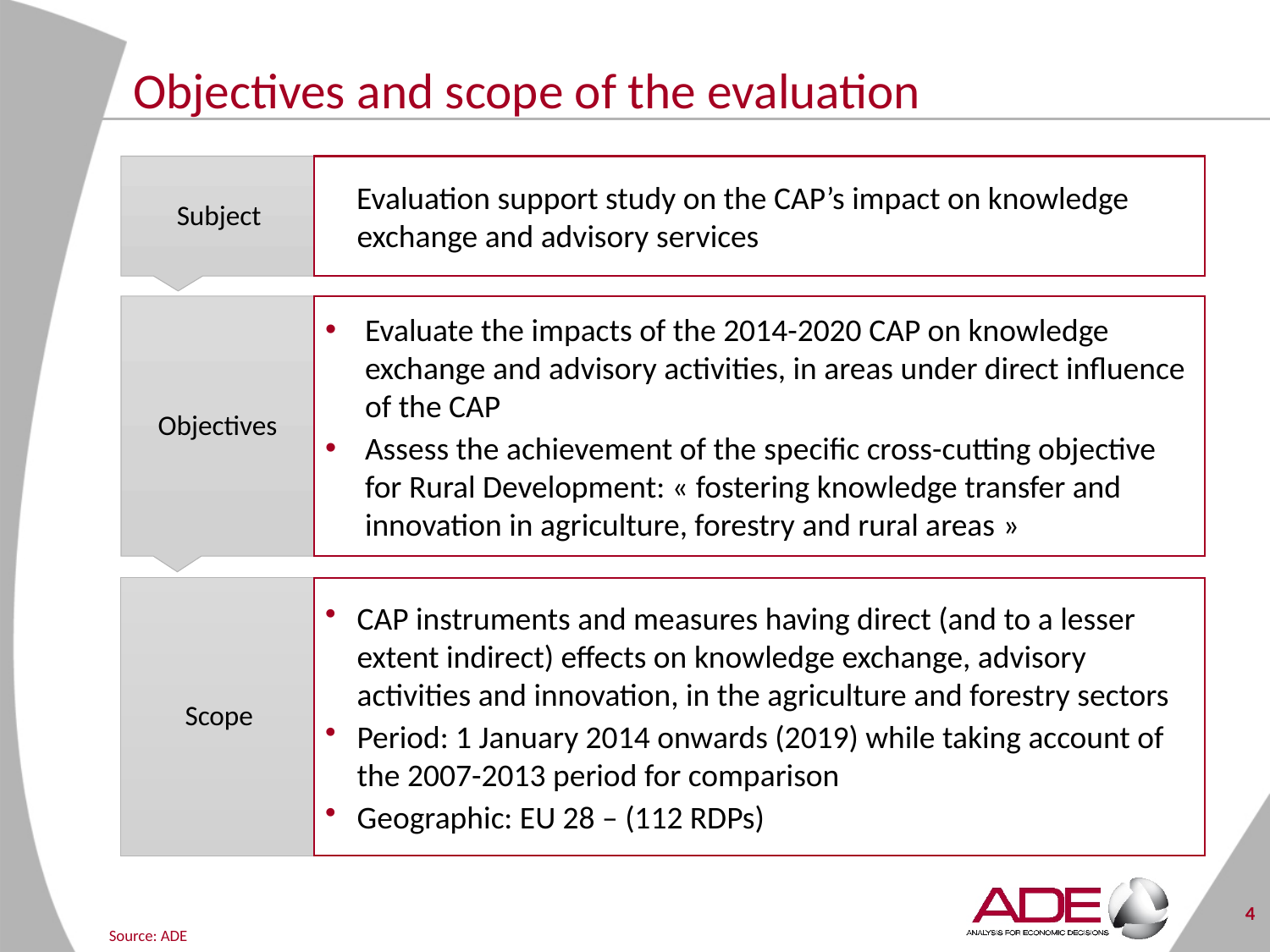

# Objectives and scope of the evaluation
Subject
Evaluation support study on the CAP’s impact on knowledge exchange and advisory services
Objectives
Evaluate the impacts of the 2014-2020 CAP on knowledge exchange and advisory activities, in areas under direct influence of the CAP
Assess the achievement of the specific cross-cutting objective for Rural Development: « fostering knowledge transfer and innovation in agriculture, forestry and rural areas »
Scope
CAP instruments and measures having direct (and to a lesser extent indirect) effects on knowledge exchange, advisory activities and innovation, in the agriculture and forestry sectors
Period: 1 January 2014 onwards (2019) while taking account of the 2007-2013 period for comparison
Geographic: EU 28 – (112 RDPs)
4